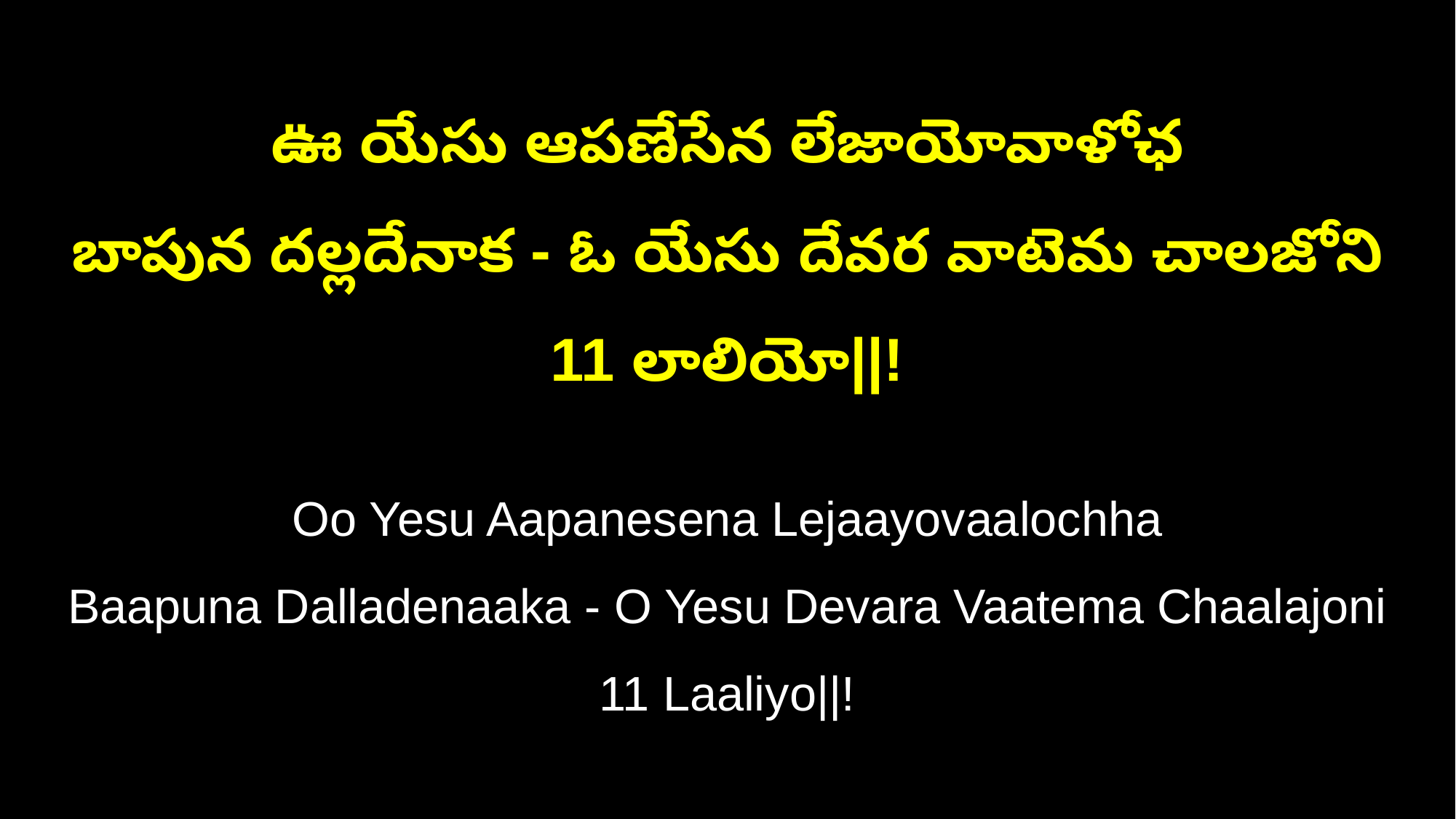

ఊ యేసు ఆపణేసేన లేజాయోవాళోఛ
బాపున దల్లదేనాక - ఓ యేసు దేవర వాటెమ చాలజోని 11 లాలియో||!
Oo Yesu Aapanesena Lejaayovaalochha
Baapuna Dalladenaaka - O Yesu Devara Vaatema Chaalajoni 11 Laaliyo||!